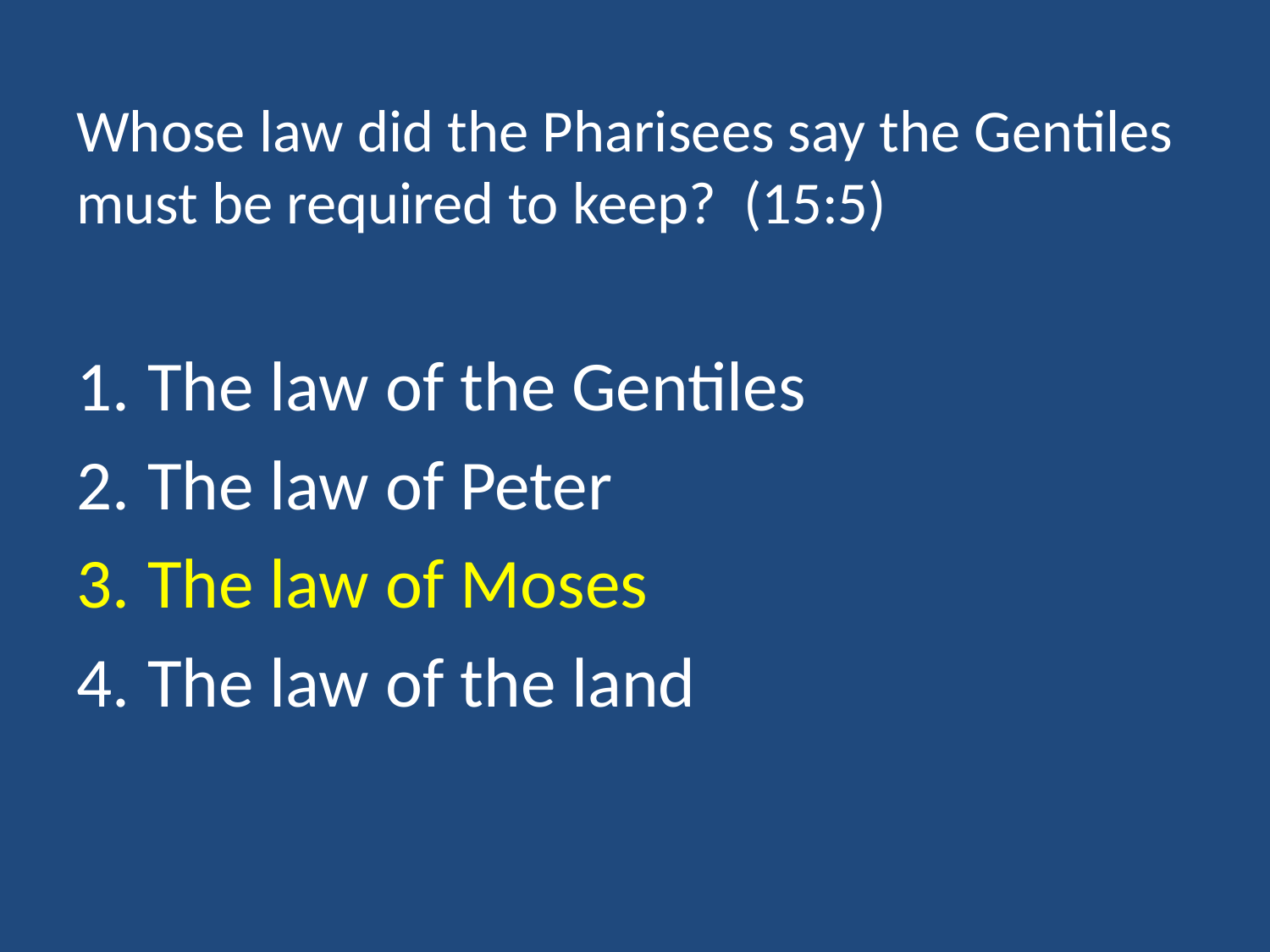

# Whose law did the Pharisees say the Gentiles must be required to keep?  (15:5)
The law of the Gentiles
The law of Peter
The law of Moses
The law of the land